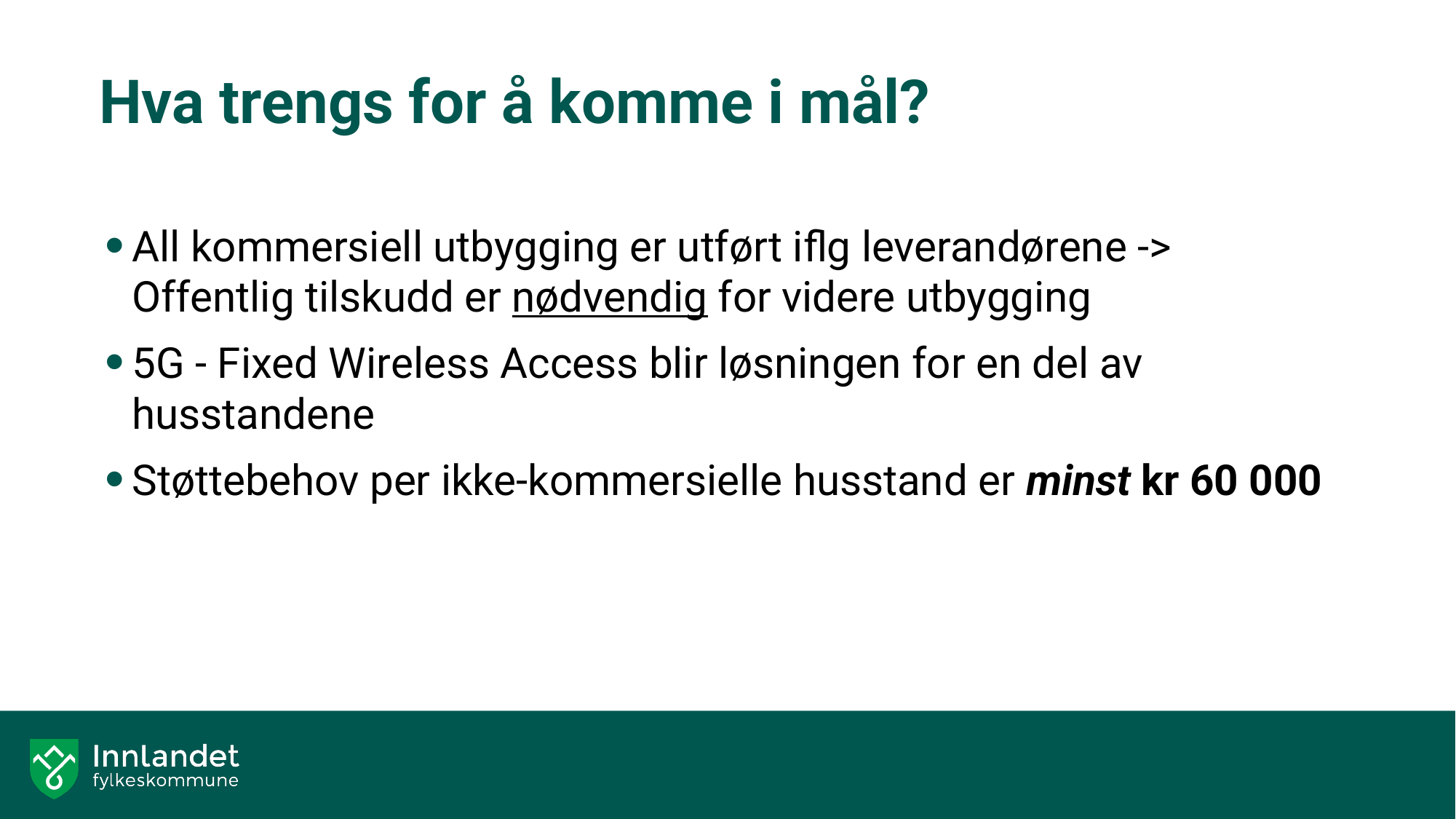

# Hva trengs for å komme i mål?
All kommersiell utbygging er utført iflg leverandørene -> Offentlig tilskudd er nødvendig for videre utbygging
5G - Fixed Wireless Access blir løsningen for en del av husstandene
Støttebehov per ikke-kommersielle husstand er minst kr 60 000